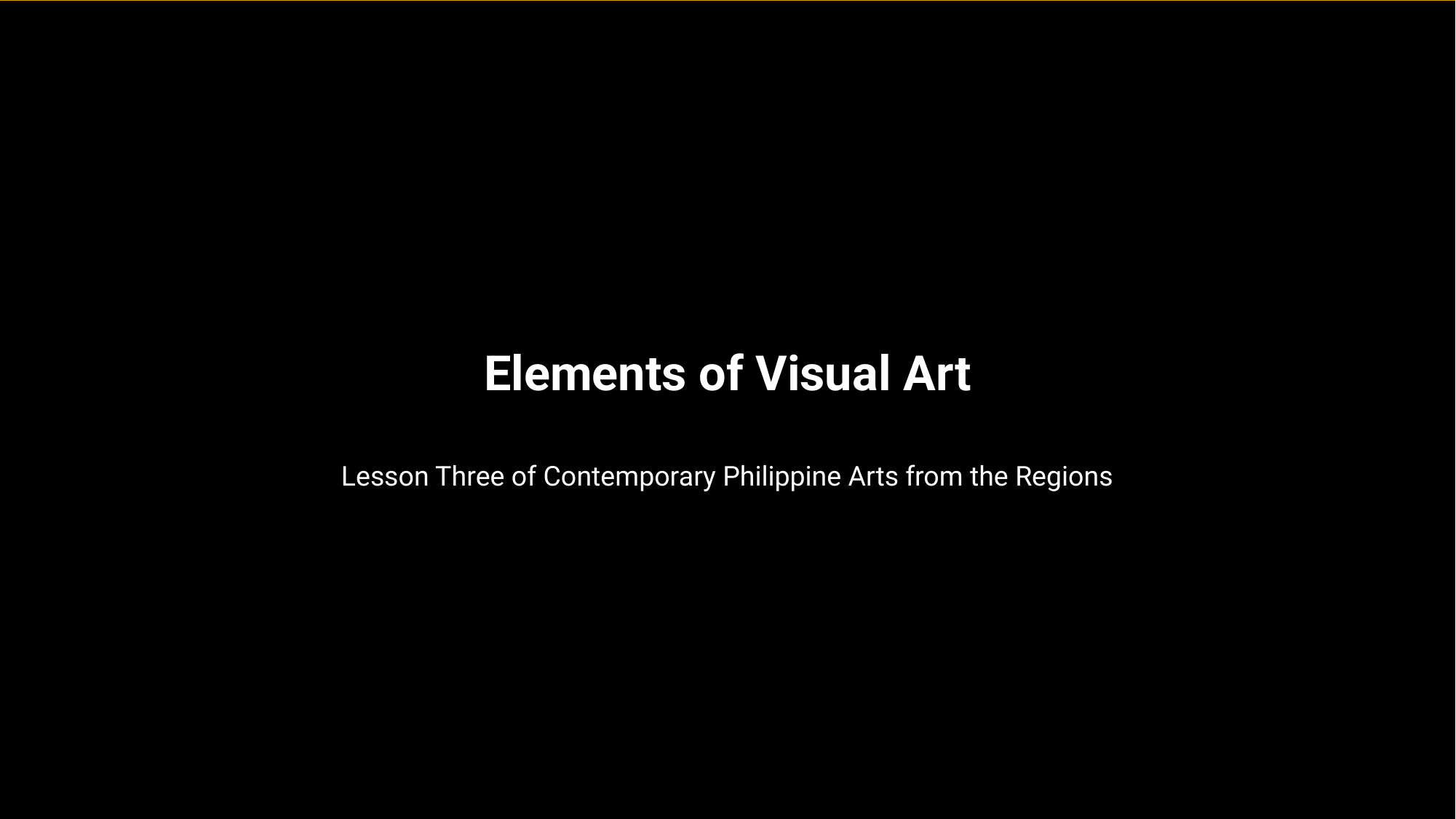

Elements of Visual Art
Lesson Three of Contemporary Philippine Arts from the Regions